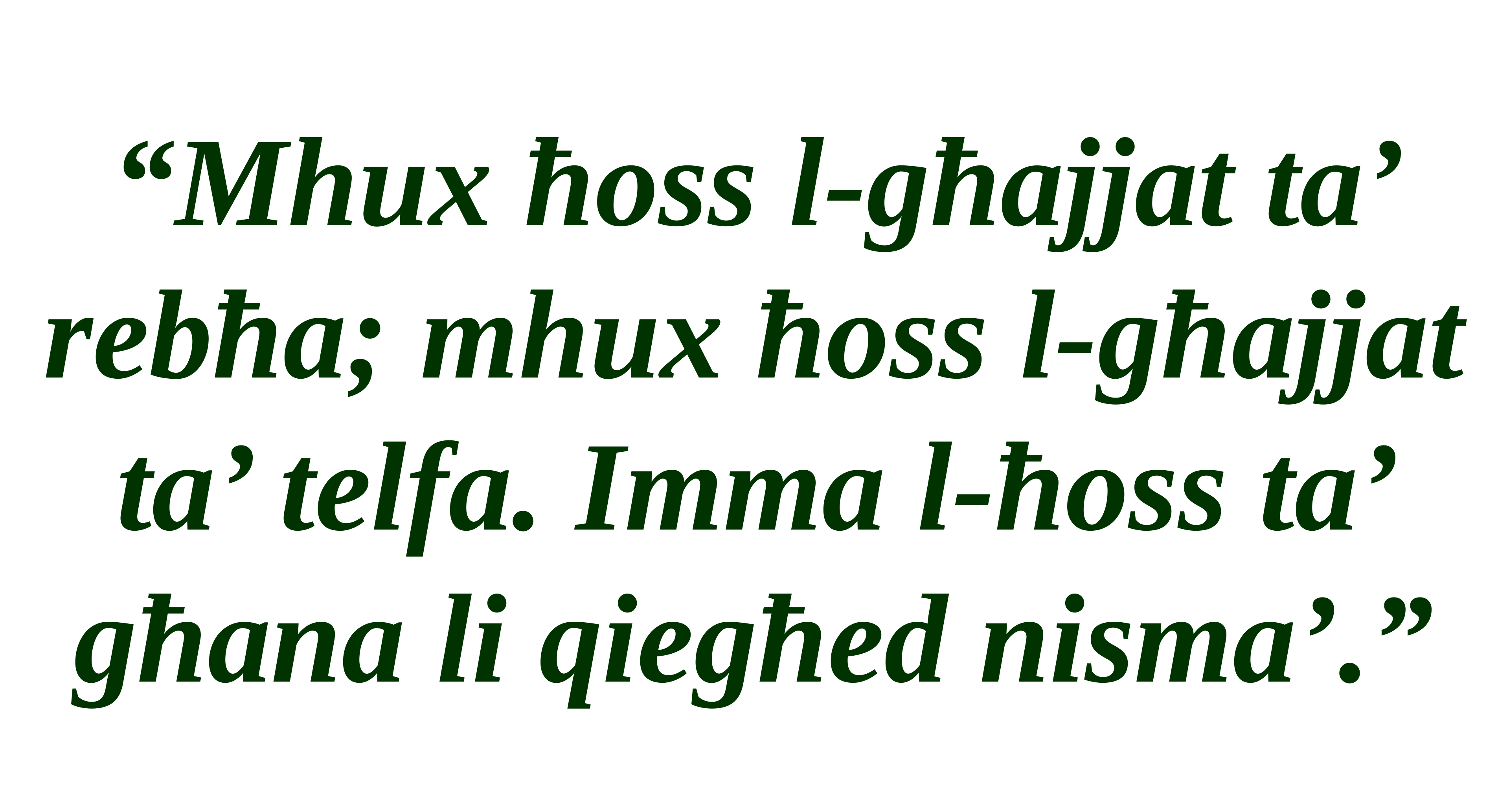

“Mhux ħoss l-għajjat ta’ rebħa; mhux ħoss l-għajjat
ta’ telfa. Imma l-ħoss ta’ għana li qiegħed nisma’.”